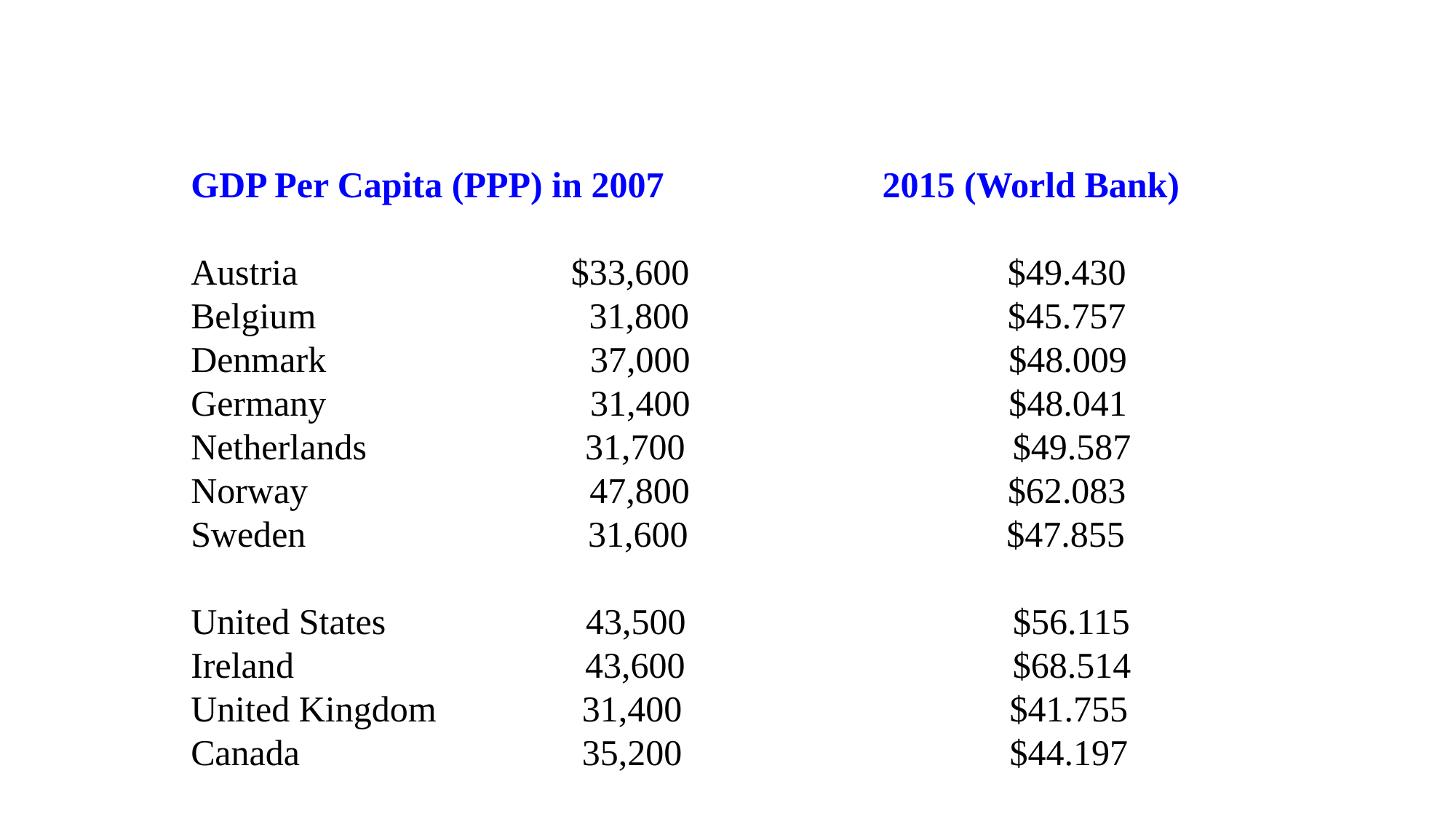

GDP Per Capita (PPP) in 2007                        2015 (World Bank)

Austria                              $33,600                                   $49.430
Belgium                              31,800                                   $45.757
Denmark                             37,000                                   $48.009
Germany                             31,400                                   $48.041
Netherlands                        31,700                                    $49.587
Norway                               47,800                                   $62.083
Sweden                               31,600                                   $47.855

United States                      43,500                                    $56.115
Ireland                                43,600                                    $68.514
United Kingdom                31,400                                    $41.755
Canada                               35,200                                    $44.197